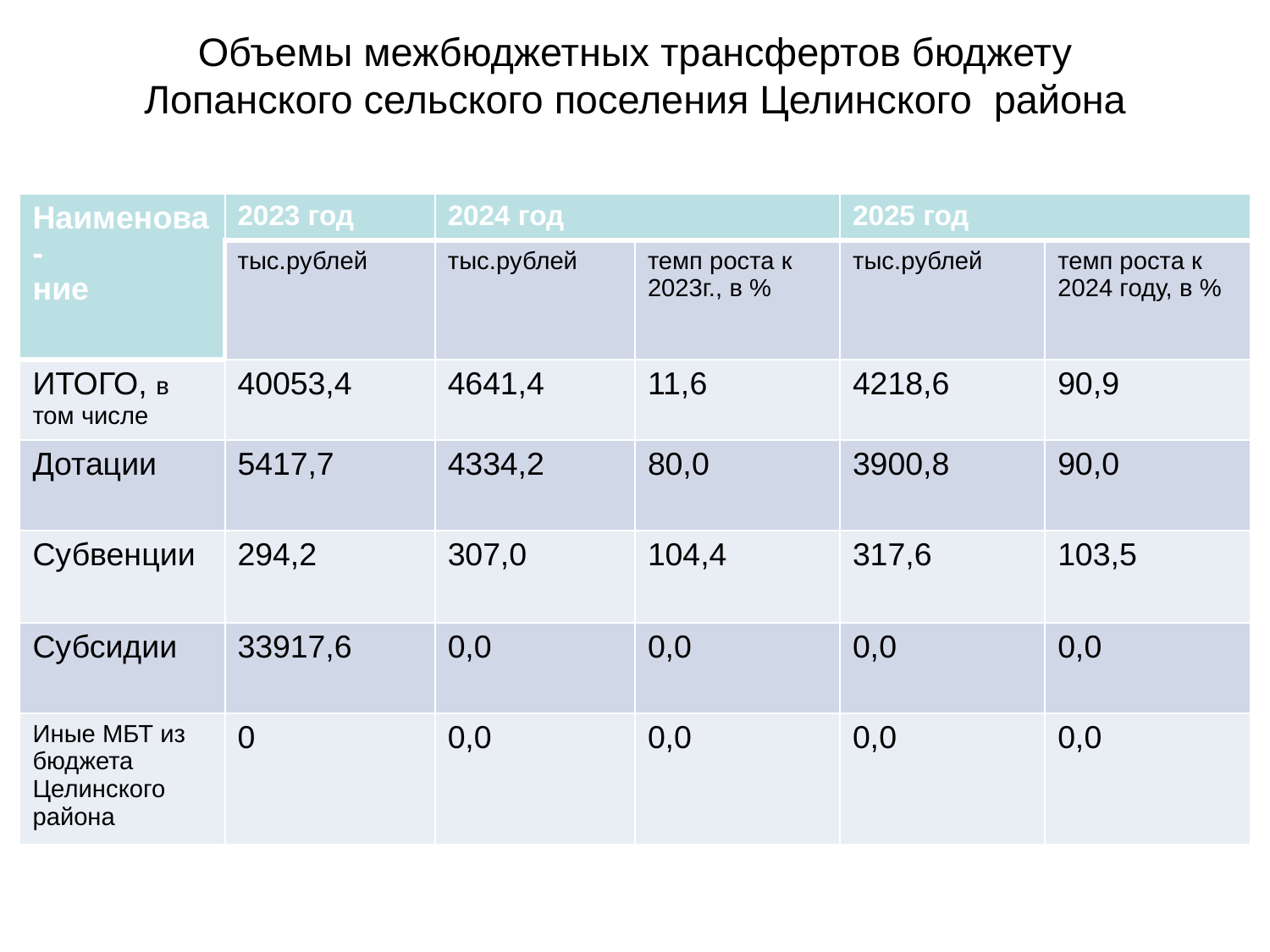

Объемы межбюджетных трансфертов бюджету Лопанского сельского поселения Целинского  района
| Наименова- ние | 2023 год | 2024 год |  | 2025 год |  |
| --- | --- | --- | --- | --- | --- |
|  | тыс.рублей | тыс.рублей | темп роста к 2023г., в % | тыс.рублей | темп роста к 2024 году, в % |
| ИТОГО, в том числе | 40053,4 | 4641,4 | 11,6 | 4218,6 | 90,9 |
| Дотации | 5417,7 | 4334,2 | 80,0 | 3900,8 | 90,0 |
| Субвенции | 294,2 | 307,0 | 104,4 | 317,6 | 103,5 |
| Субсидии | 33917,6 | 0,0 | 0,0 | 0,0 | 0,0 |
| Иные МБТ из бюджета Целинского района | 0 | 0,0 | 0,0 | 0,0 | 0,0 |